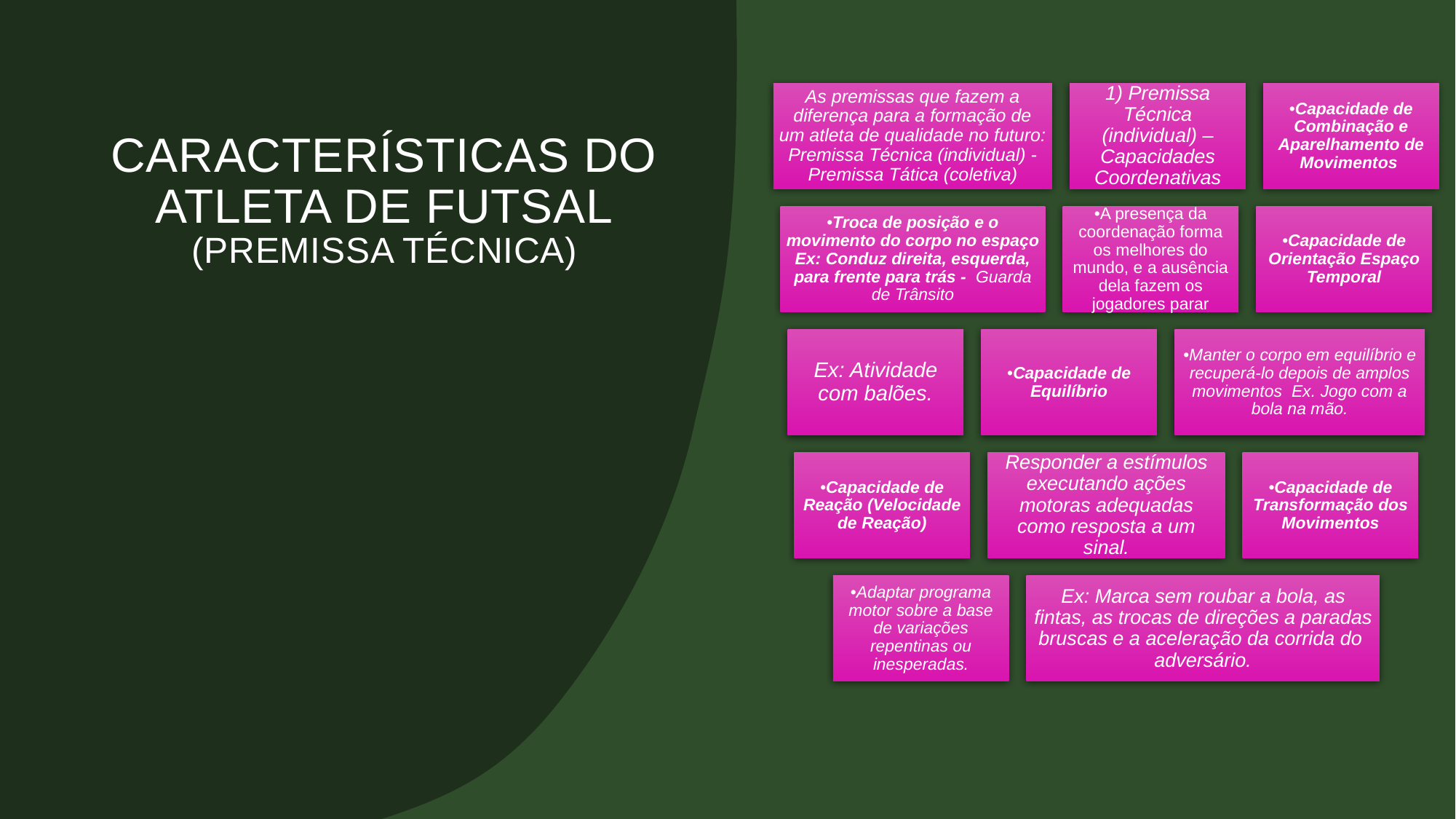

# Características do atleta de futsal (PREMISSA TÉCNICA)
As premissas que fazem a diferença para a formação de um atleta de qualidade no futuro: Premissa Técnica (individual) - Premissa Tática (coletiva)
1) Premissa Técnica (individual) – Capacidades Coordenativas
•Capacidade de Combinação e Aparelhamento de Movimentos
•Troca de posição e o movimento do corpo no espaço Ex: Conduz direita, esquerda, para frente para trás -  Guarda de Trânsito
•A presença da coordenação forma os melhores do mundo, e a ausência dela fazem os jogadores parar
•Capacidade de Orientação Espaço Temporal
Ex: Atividade com balões.
•Capacidade de Equilíbrio
•Manter o corpo em equilíbrio e recuperá-lo depois de amplos movimentos  Ex. Jogo com a bola na mão.
•Capacidade de Reação (Velocidade de Reação)
Responder a estímulos executando ações motoras adequadas como resposta a um sinal.
•Capacidade de Transformação dos Movimentos
•Adaptar programa motor sobre a base de variações repentinas ou inesperadas.
Ex: Marca sem roubar a bola, as fintas, as trocas de direções a paradas bruscas e a aceleração da corrida do  adversário.